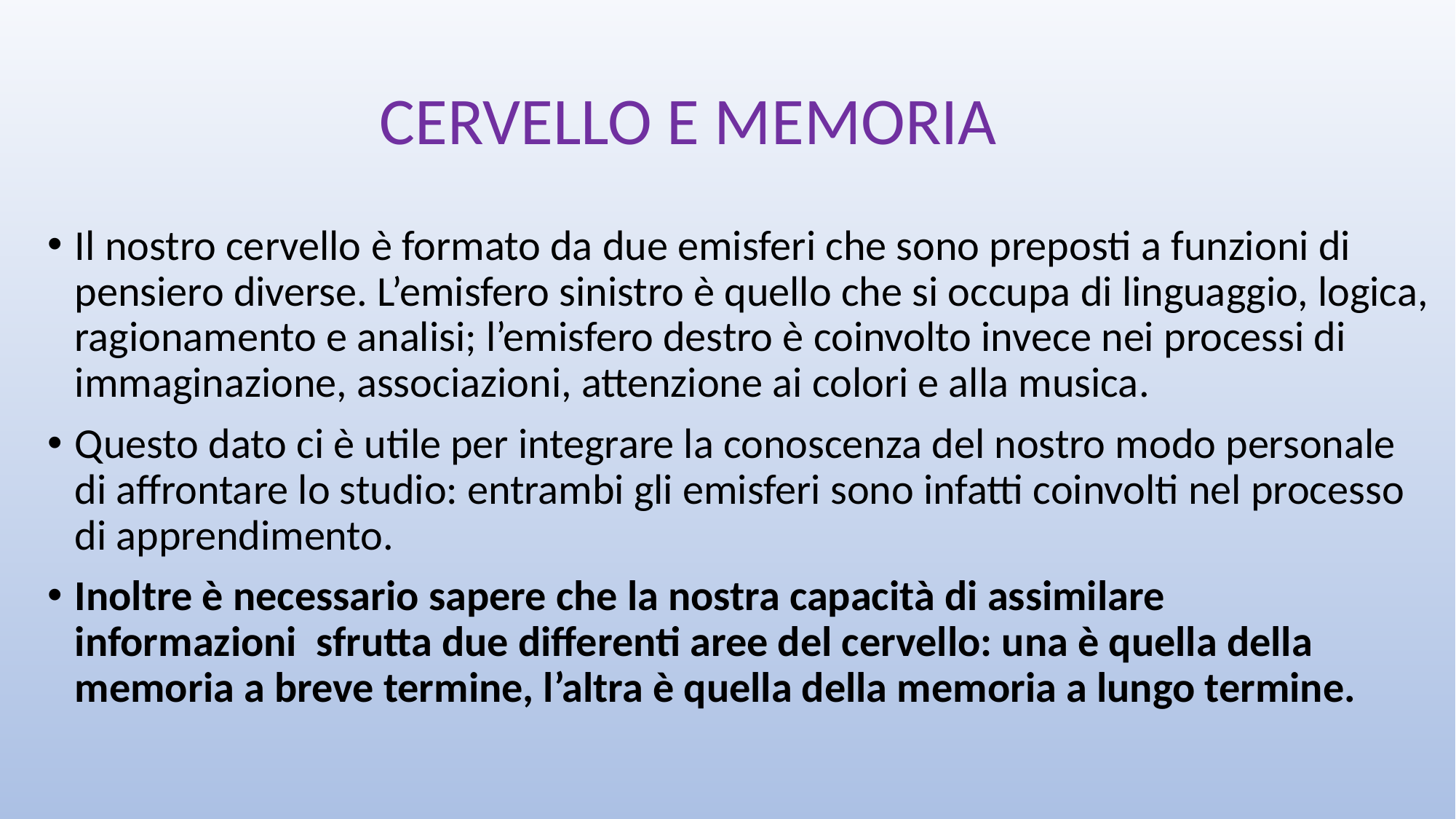

# CERVELLO E MEMORIA
Il nostro cervello è formato da due emisferi che sono preposti a funzioni di pensiero diverse. L’emisfero sinistro è quello che si occupa di linguaggio, logica, ragionamento e analisi; l’emisfero destro è coinvolto invece nei processi di immaginazione, associazioni, attenzione ai colori e alla musica.
Questo dato ci è utile per integrare la conoscenza del nostro modo personale di affrontare lo studio: entrambi gli emisferi sono infatti coinvolti nel processo di apprendimento.
Inoltre è necessario sapere che la nostra capacità di assimilare informazioni  sfrutta due differenti aree del cervello: una è quella della memoria a breve termine, l’altra è quella della memoria a lungo termine.